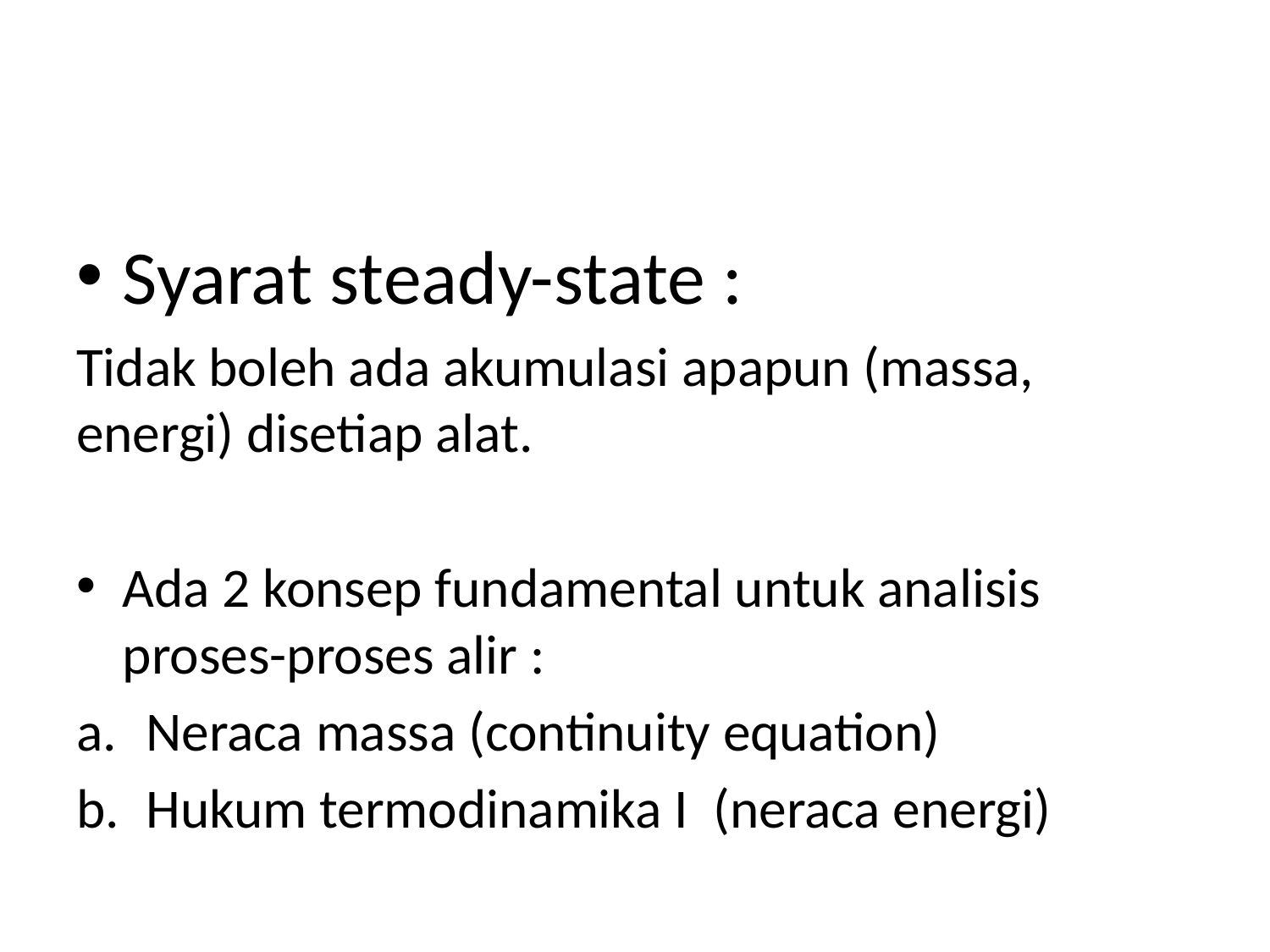

#
Syarat steady-state :
Tidak boleh ada akumulasi apapun (massa, energi) disetiap alat.

Ada 2 konsep fundamental untuk analisis proses-proses alir :
Neraca massa (continuity equation)
Hukum termodinamika I  (neraca energi)